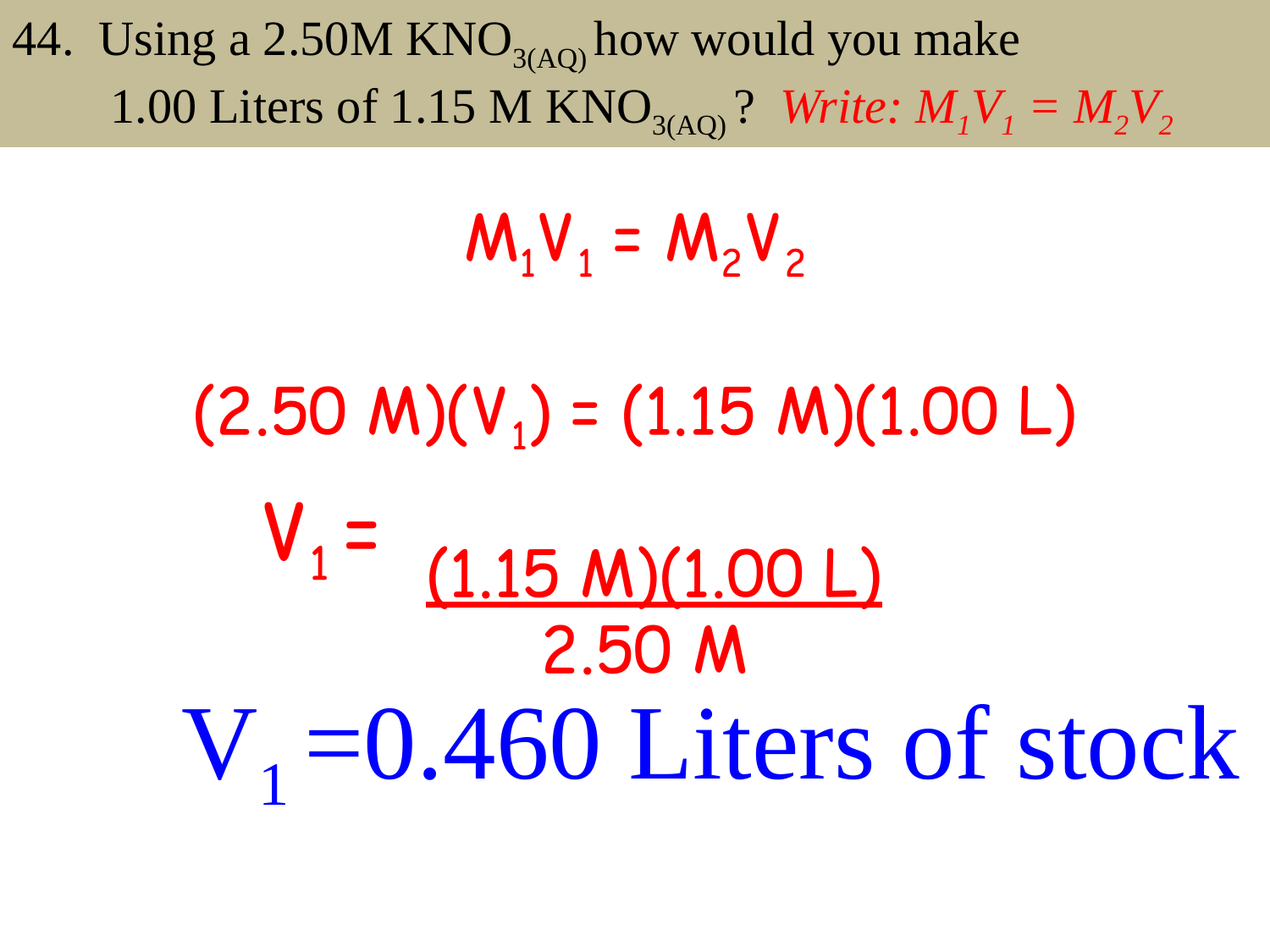

44.  Using a 2.50M KNO3(AQ) how would you make
        1.00 Liters of 1.15 M KNO3(AQ) ?  Write: M1V1 = M2V2
M1V1 = M2V2
(2.50 M)(V1) = (1.15 M)(1.00 L)

  (1.15 M)(1.00 L)
 2.50 M

V1 =
V1 =0.460 Liters of stock